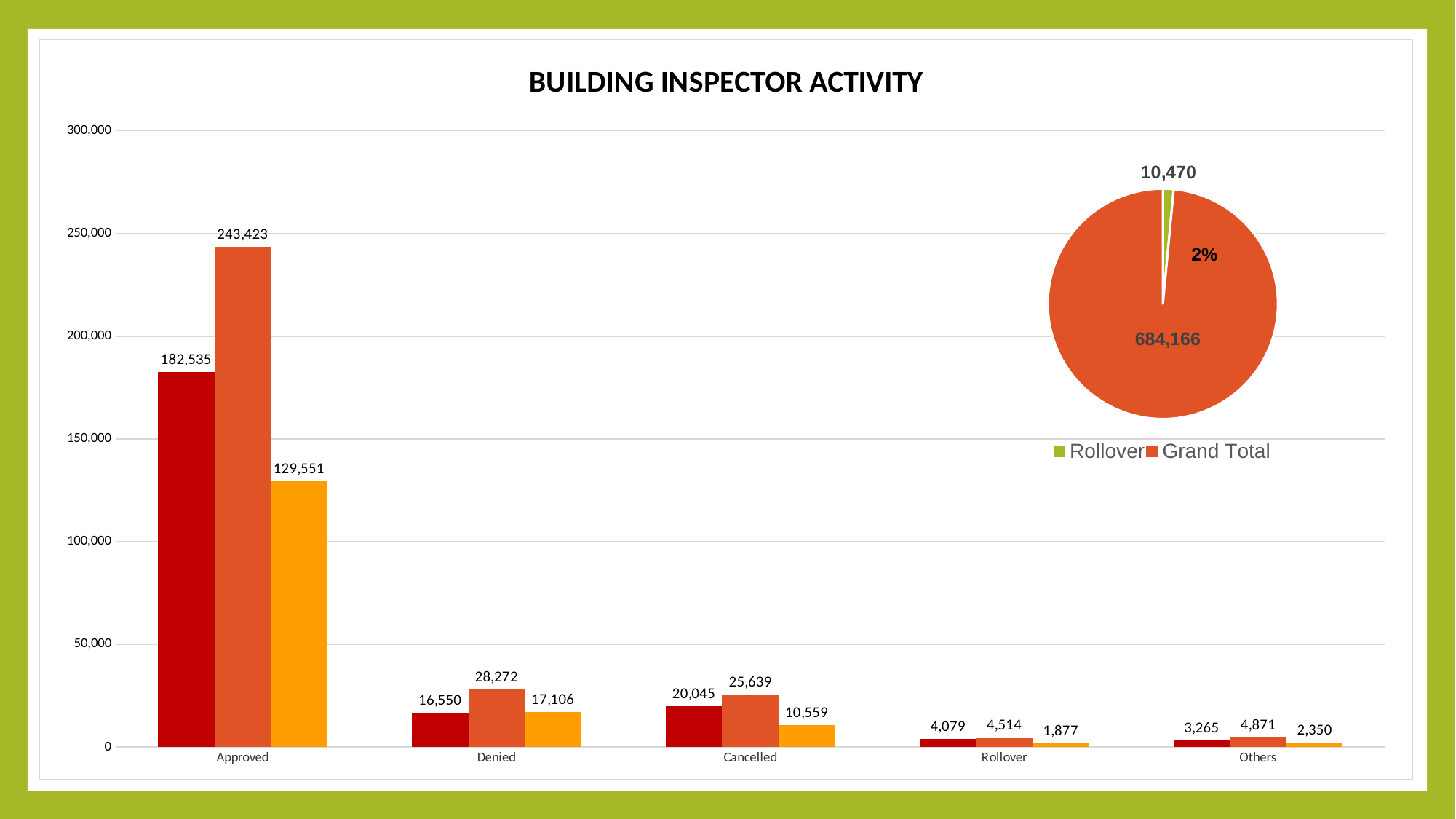

### Chart: BUILDING INSPECTOR ACTIVITY

| Category | FY18 | FY19 | FY20 |
|---|---|---|---|
| Approved | 182535.0 | 243423.0 | 129551.0 |
| Denied | 16550.0 | 28272.0 | 17106.0 |
| Cancelled | 20045.0 | 25639.0 | 10559.0 |
| Rollover | 4079.0 | 4514.0 | 1877.0 |
| Others | 3265.0 | 4871.0 | 2350.0 |

### Chart

| Category |  |
|---|---|
| Rollover | 10470.0 |
| Grand Total | 684166.0 |